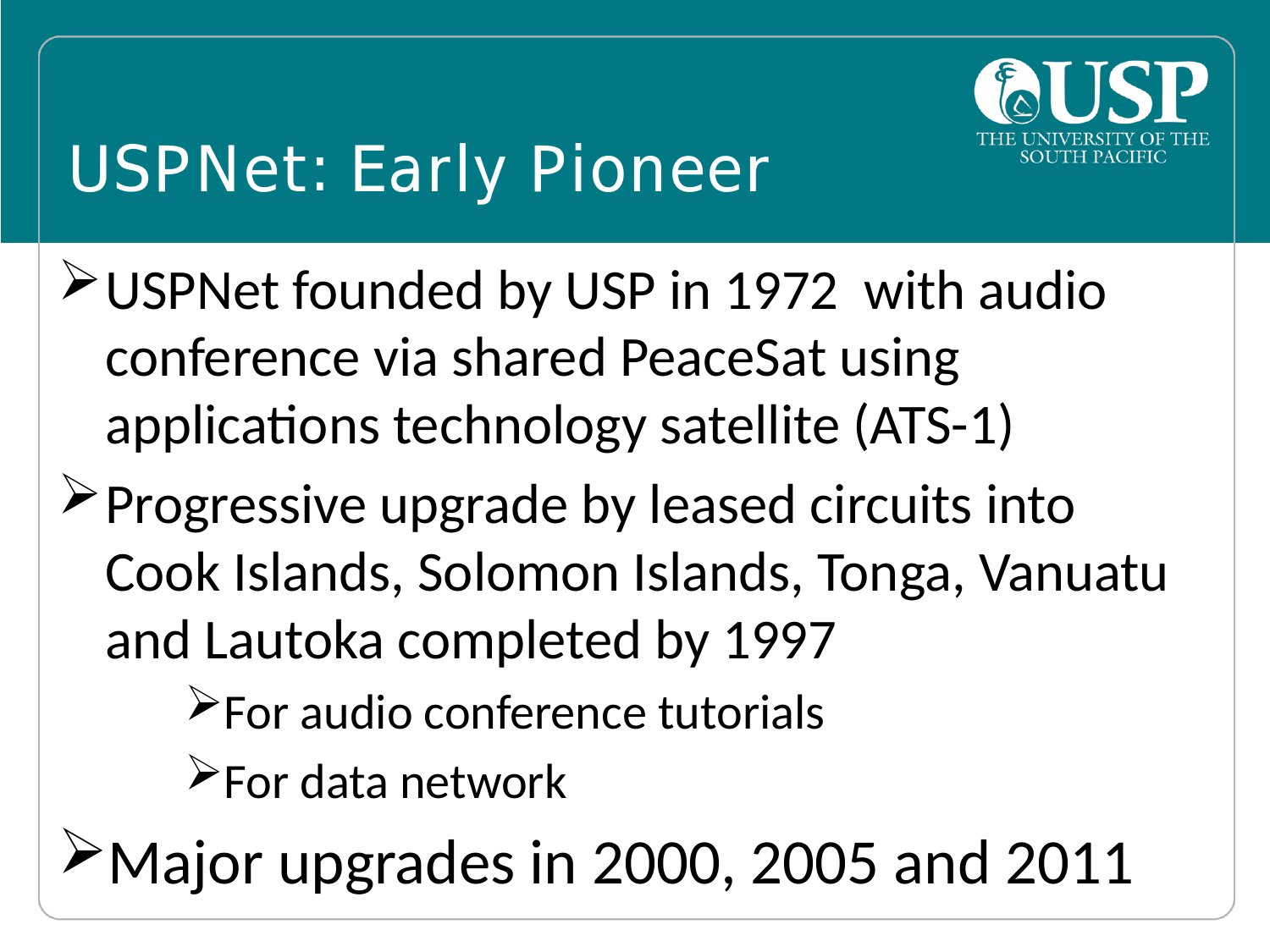

# USPNet: Early Pioneer
USPNet founded by USP in 1972  with audio conference via shared PeaceSat using  applications technology satellite (ATS-1)
Progressive upgrade by leased circuits into Cook Islands, Solomon Islands, Tonga, Vanuatu and Lautoka completed by 1997
For audio conference tutorials
For data network
Major upgrades in 2000, 2005 and 2011